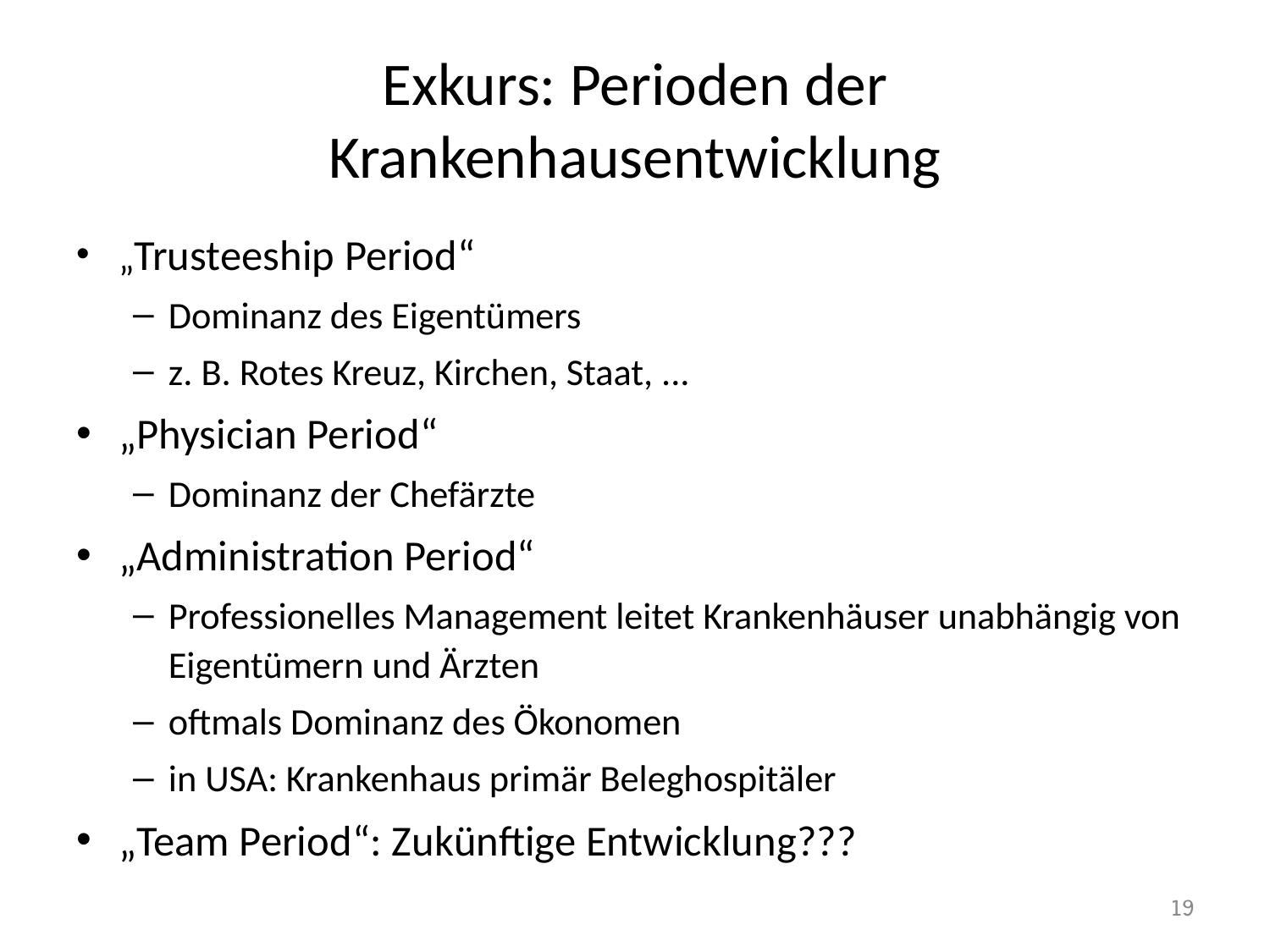

# Exkurs: Perioden der Krankenhausentwicklung
„Trusteeship Period“
Dominanz des Eigentümers
z. B. Rotes Kreuz, Kirchen, Staat, ...
„Physician Period“
Dominanz der Chefärzte
„Administration Period“
Professionelles Management leitet Krankenhäuser unabhängig von Eigentümern und Ärzten
oftmals Dominanz des Ökonomen
in USA: Krankenhaus primär Beleghospitäler
„Team Period“: Zukünftige Entwicklung???
19